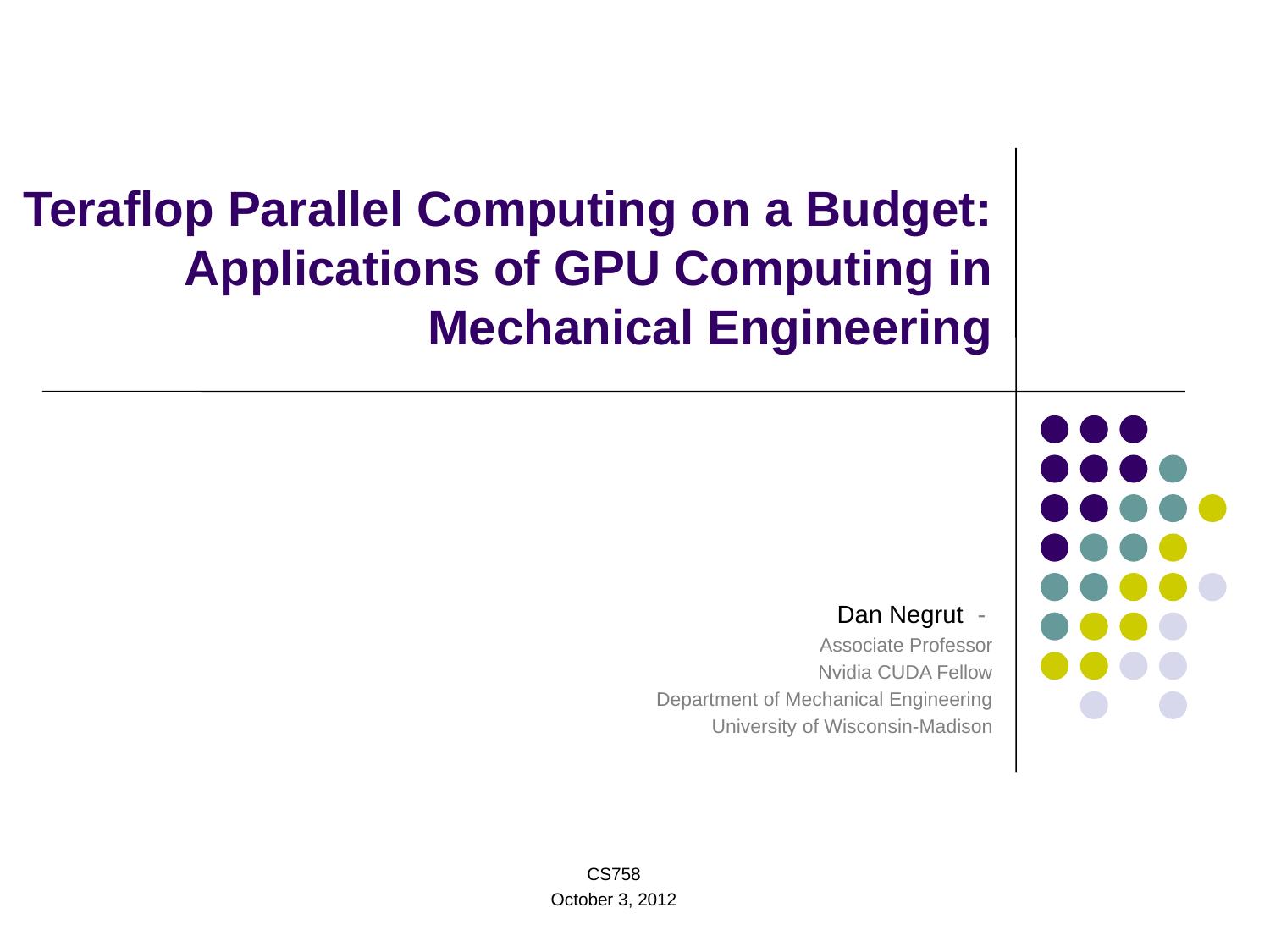

# Teraflop Parallel Computing on a Budget: Applications of GPU Computing in Mechanical Engineering
Dan Negrut  -
Associate Professor
Nvidia CUDA Fellow
Department of Mechanical Engineering
University of Wisconsin-Madison
CS758
October 3, 2012